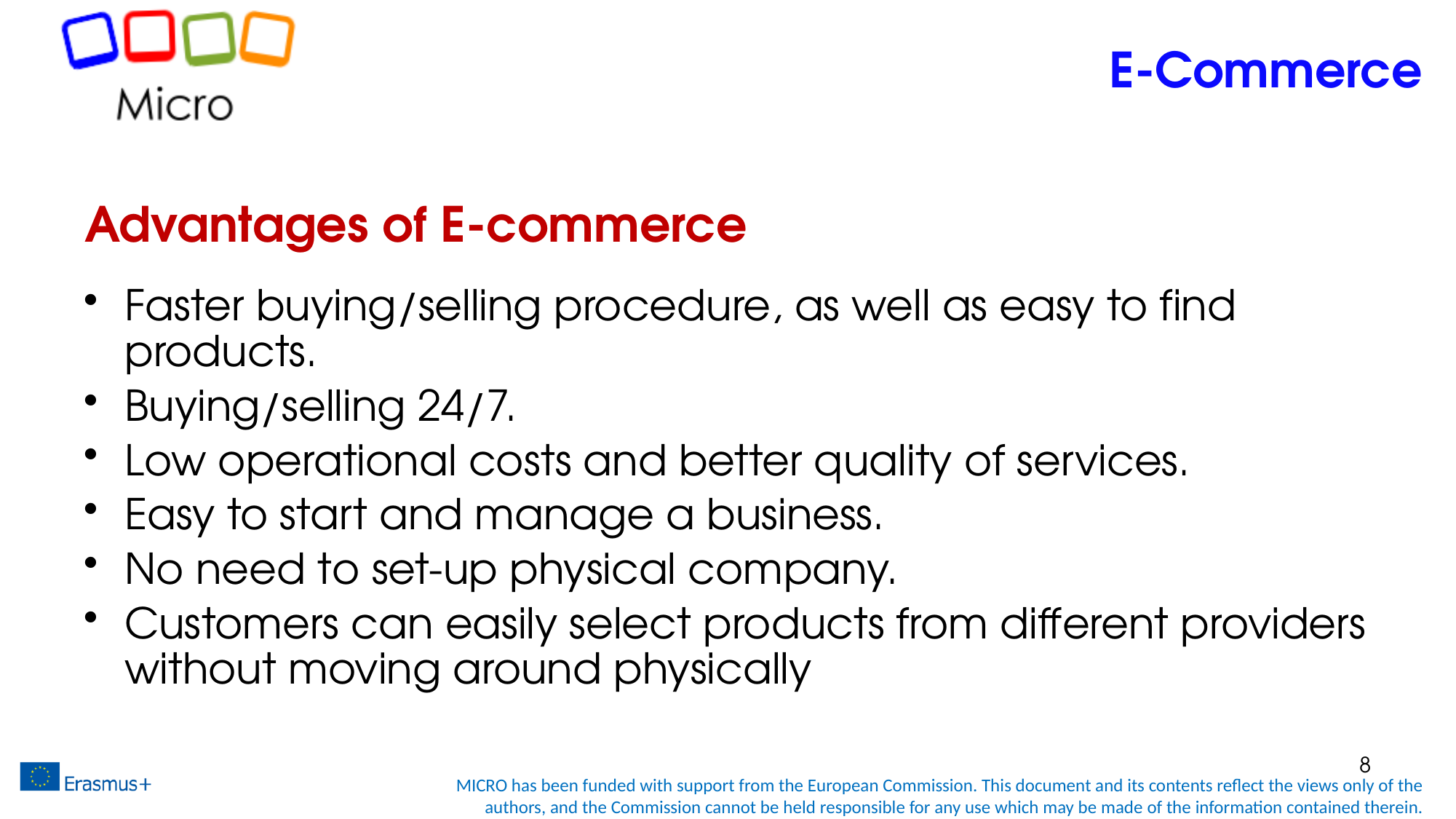

E-Commerce
# Advantages of E-commerce
Faster buying/selling procedure, as well as easy to find products.
Buying/selling 24/7.
Low operational costs and better quality of services.
Easy to start and manage a business.
No need to set-up physical company.
Customers can easily select products from different providers without moving around physically

8